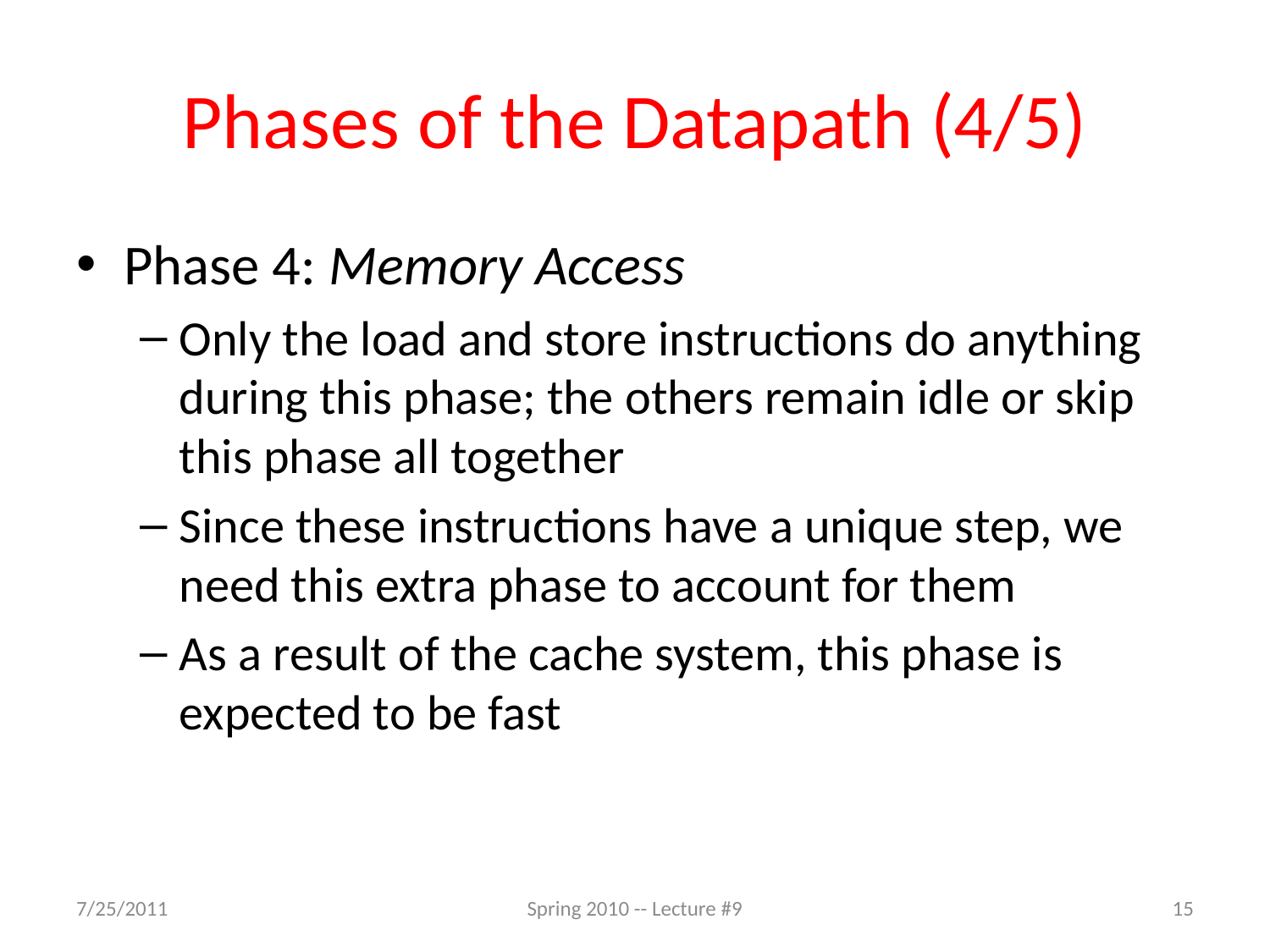

# Phases of the Datapath (4/5)
Phase 4: Memory Access
Only the load and store instructions do anything during this phase; the others remain idle or skip this phase all together
Since these instructions have a unique step, we need this extra phase to account for them
As a result of the cache system, this phase is expected to be fast
7/25/2011
Spring 2010 -- Lecture #9
15